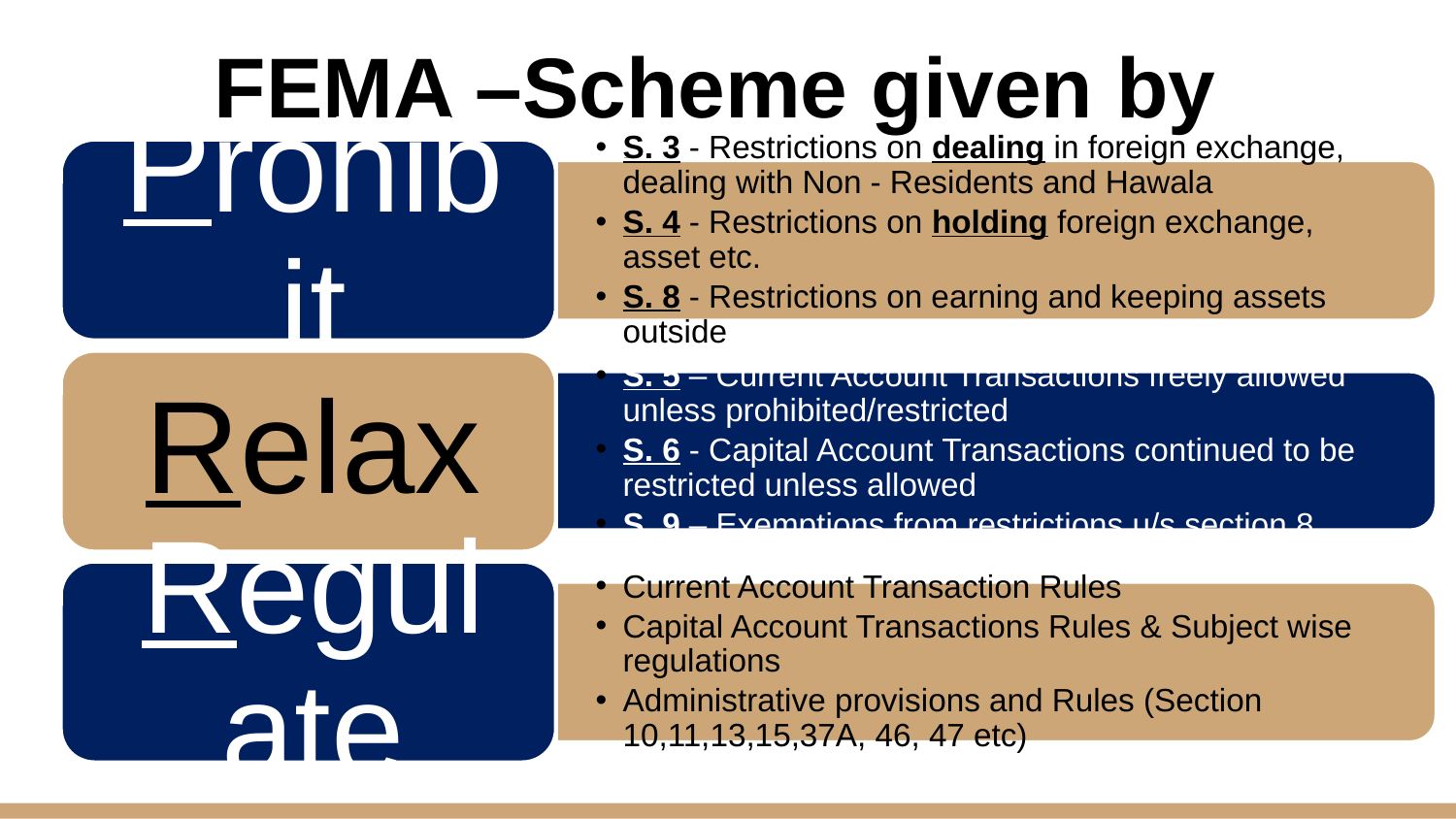

# FEMA –Scheme given by Section 3 to 9

S. 3 - Restrictions on dealing in foreign exchange, dealing with Non - Residents and Hawala
S. 4 - Restrictions on holding foreign exchange, asset etc.
S. 8 - Restrictions on earning and keeping assets outside
Prohibit
S. 5 – Current Account Transactions freely allowed unless prohibited/restricted
S. 6 - Capital Account Transactions continued to be restricted unless allowed
S. 9 – Exemptions from restrictions u/s section 8
Relax
Current Account Transaction Rules
Capital Account Transactions Rules & Subject wise regulations
Administrative provisions and Rules (Section 10,11,13,15,37A, 46, 47 etc)
Regulate